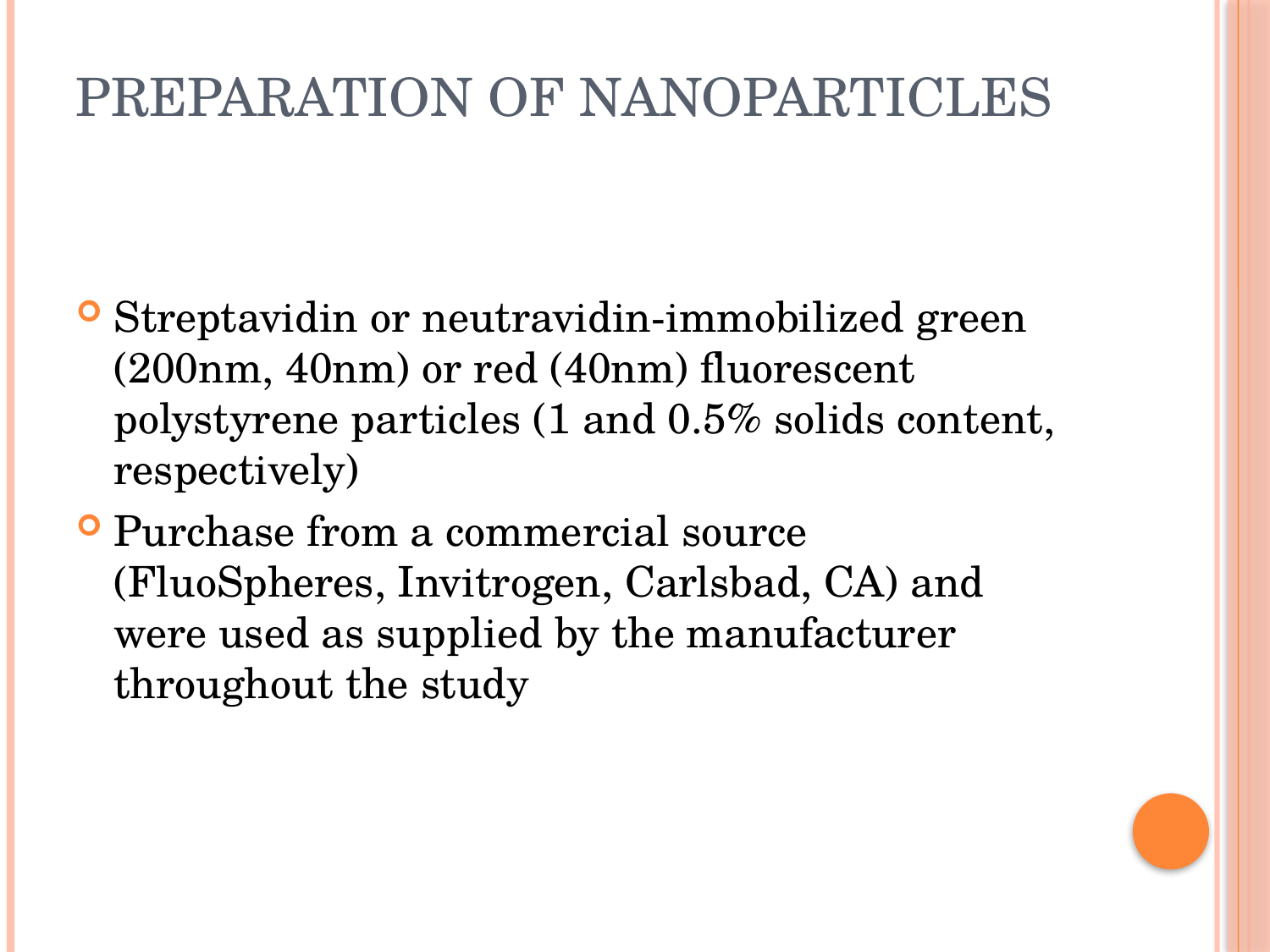

# Preparation of Nanoparticles

Streptavidin or neutravidin-immobilized green (200nm, 40nm) or red (40nm) fluorescent polystyrene particles (1 and 0.5% solids content, respectively)
Purchase from a commercial source (FluoSpheres, Invitrogen, Carlsbad, CA) and were used as supplied by the manufacturer throughout the study